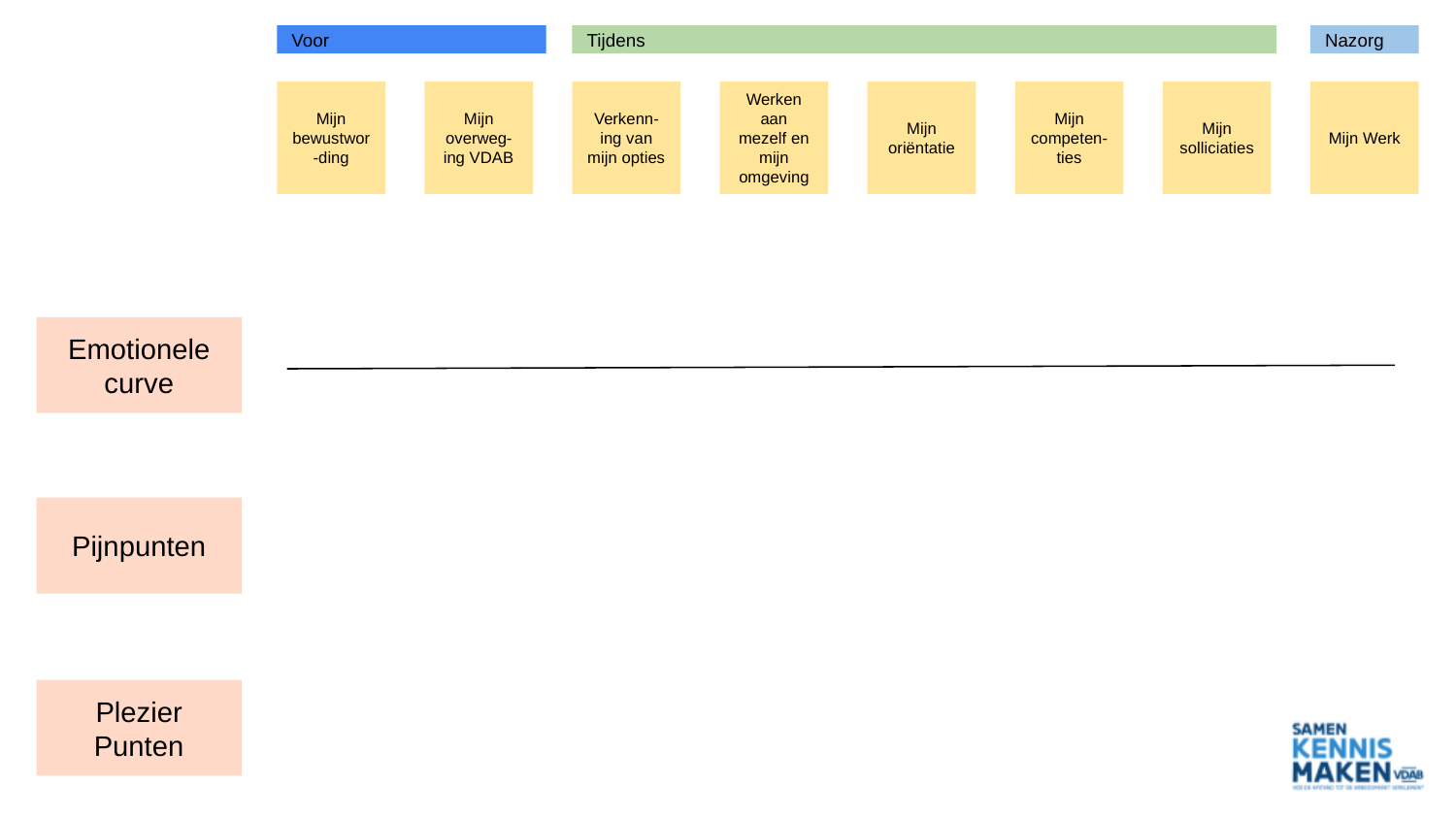

Voor
Tijdens
Nazorg
Mijn bewustwor-ding
Mijn overweg-
ing VDAB
Verkenn-
ing van mijn opties
Werken aan mezelf en mijn omgeving
Mijn oriëntatie
Mijn competen-ties
Mijn solliciaties
Mijn Werk
Emotionele curve
Pijnpunten
Plezier Punten